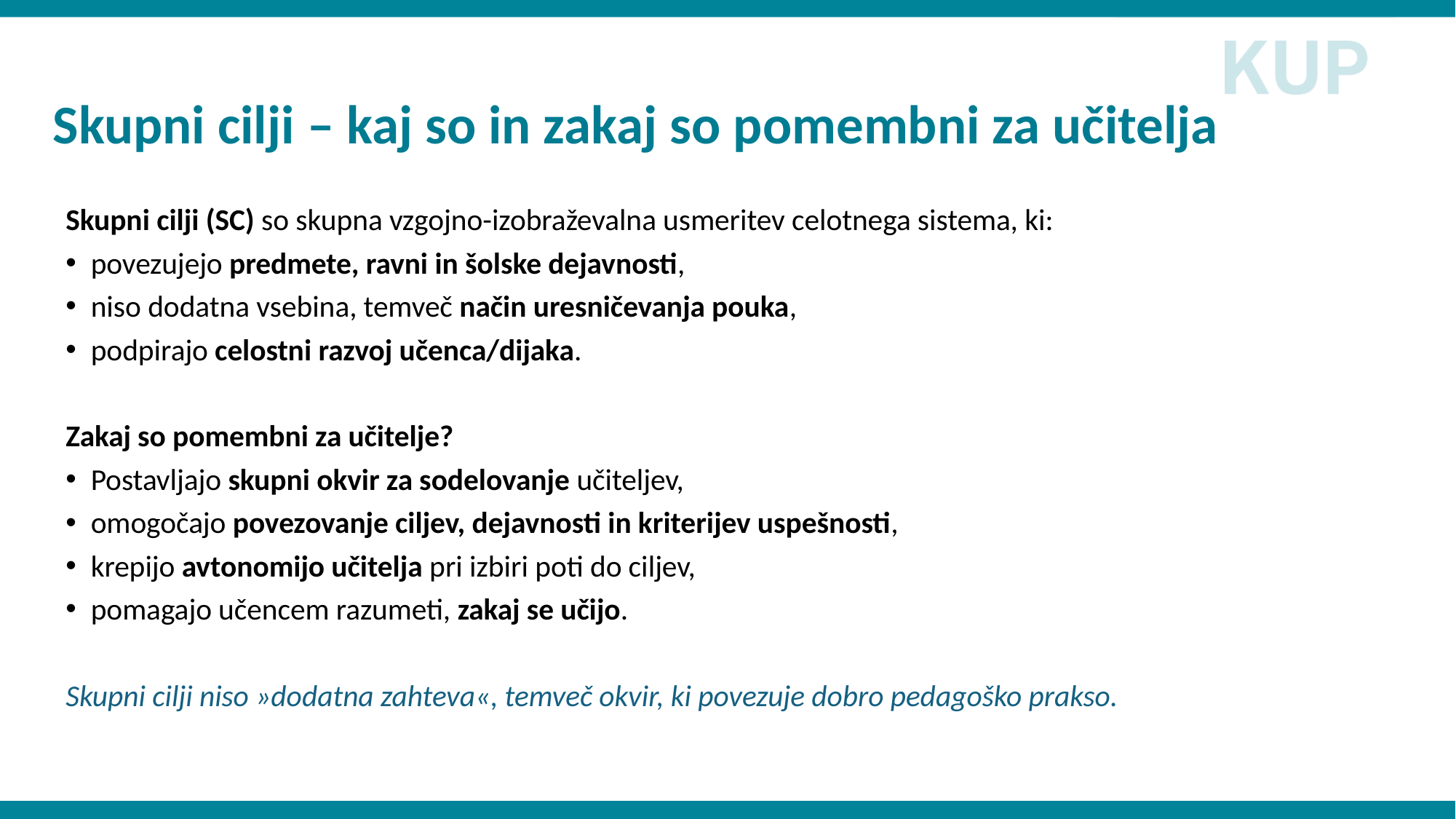

# Skupni cilji – kaj so in zakaj so pomembni za učitelja
Skupni cilji (SC) so skupna vzgojno-izobraževalna usmeritev celotnega sistema, ki:
povezujejo predmete, ravni in šolske dejavnosti,
niso dodatna vsebina, temveč način uresničevanja pouka,
podpirajo celostni razvoj učenca/dijaka.

Zakaj so pomembni za učitelje?
Postavljajo skupni okvir za sodelovanje učiteljev,
omogočajo povezovanje ciljev, dejavnosti in kriterijev uspešnosti,
krepijo avtonomijo učitelja pri izbiri poti do ciljev,
pomagajo učencem razumeti, zakaj se učijo.

Skupni cilji niso »dodatna zahteva«, temveč okvir, ki povezuje dobro pedagoško prakso.